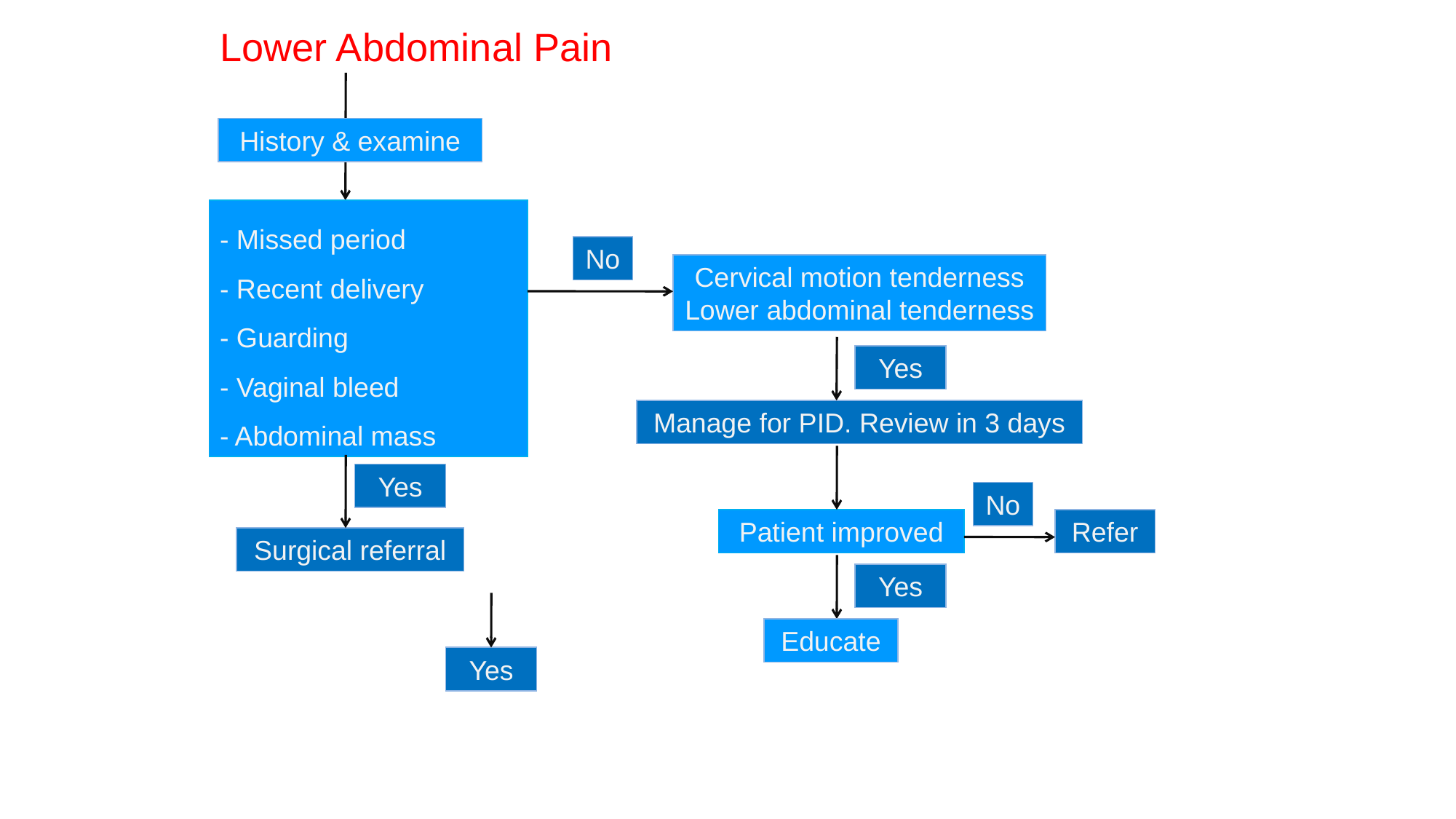

Lower Abdominal Pain
History & examine
- Missed period
- Recent delivery
- Guarding
- Vaginal bleed
- Abdominal mass
No
Cervical motion tenderness
Lower abdominal tenderness
Yes
Manage for PID. Review in 3 days
Yes
No
Patient improved
Refer
Surgical referral
Yes
Educate
Yes